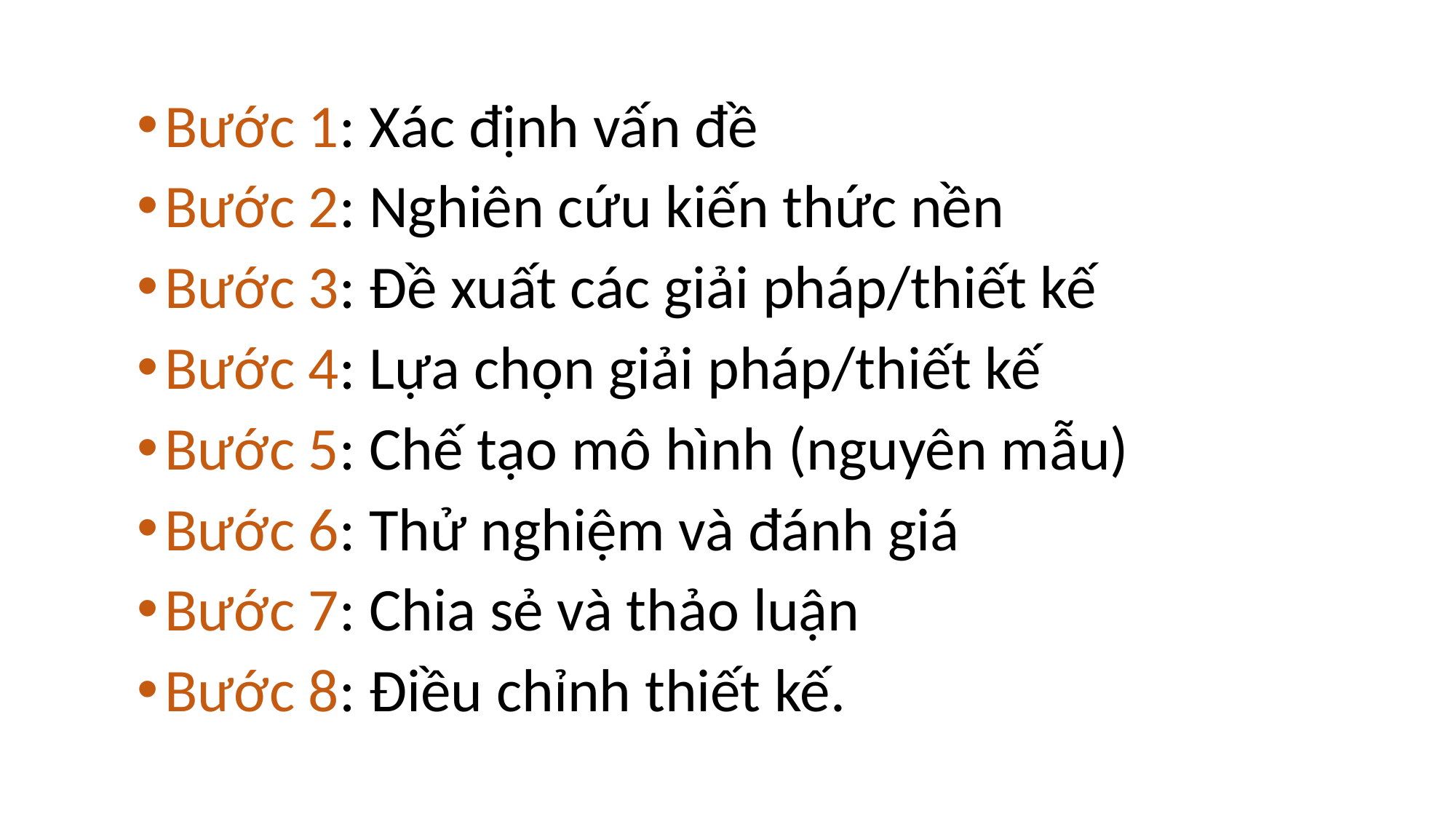

Bước 1: Xác định vấn đề
Bước 2: Nghiên cứu kiến thức nền
Bước 3: Đề xuất các giải pháp/thiết kế
Bước 4: Lựa chọn giải pháp/thiết kế
Bước 5: Chế tạo mô hình (nguyên mẫu)
Bước 6: Thử nghiệm và đánh giá
Bước 7: Chia sẻ và thảo luận
Bước 8: Điều chỉnh thiết kế.